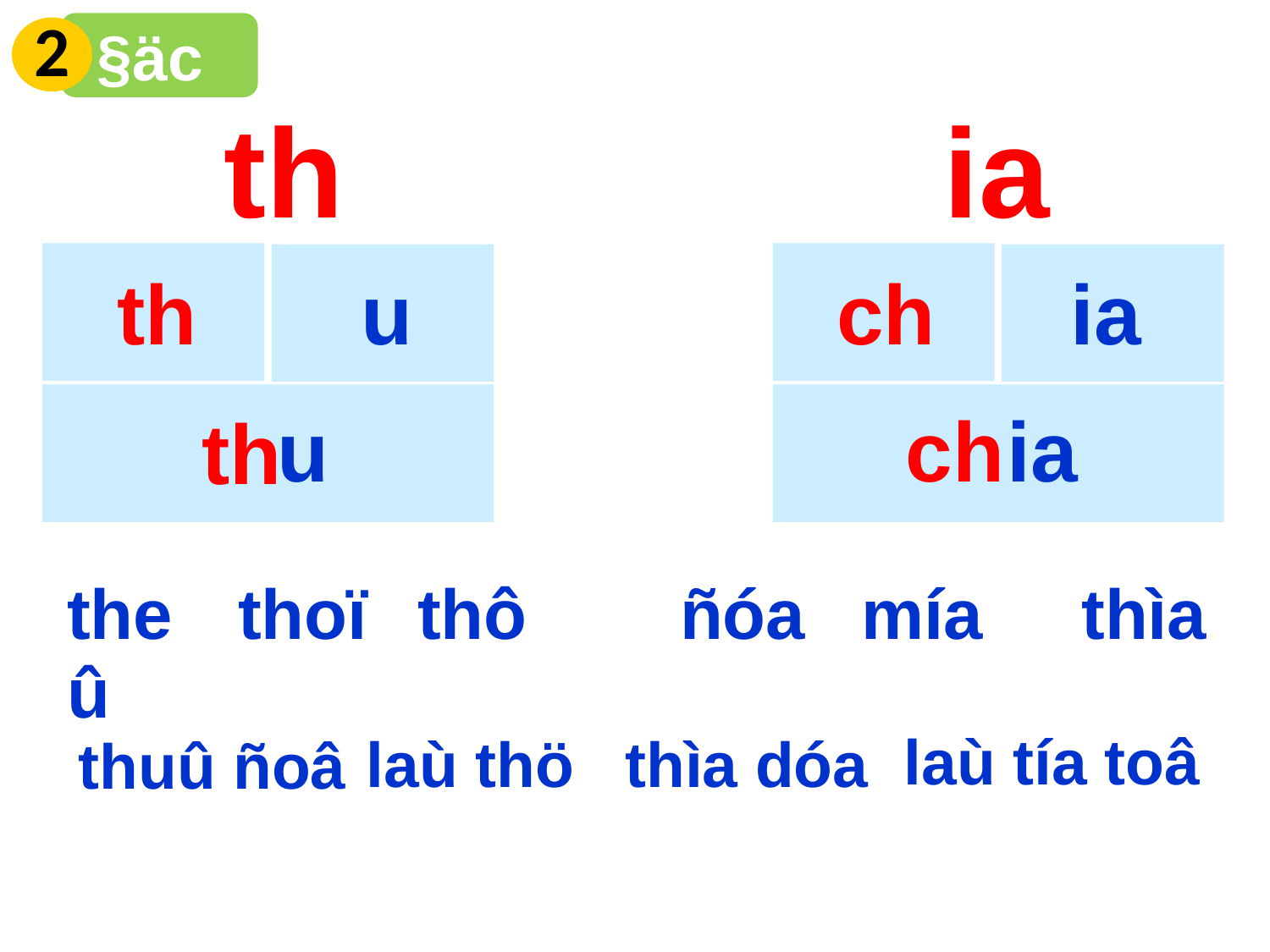

2
§äc

th
ia

th
u
ch
ia
ch
ia
u
th
| theû | thoï | thô |  | ñóa | mía | thìa |  |
| --- | --- | --- | --- | --- | --- | --- | --- |
laù tía toâ
laù thö
thìa dóa
thuû ñoâ